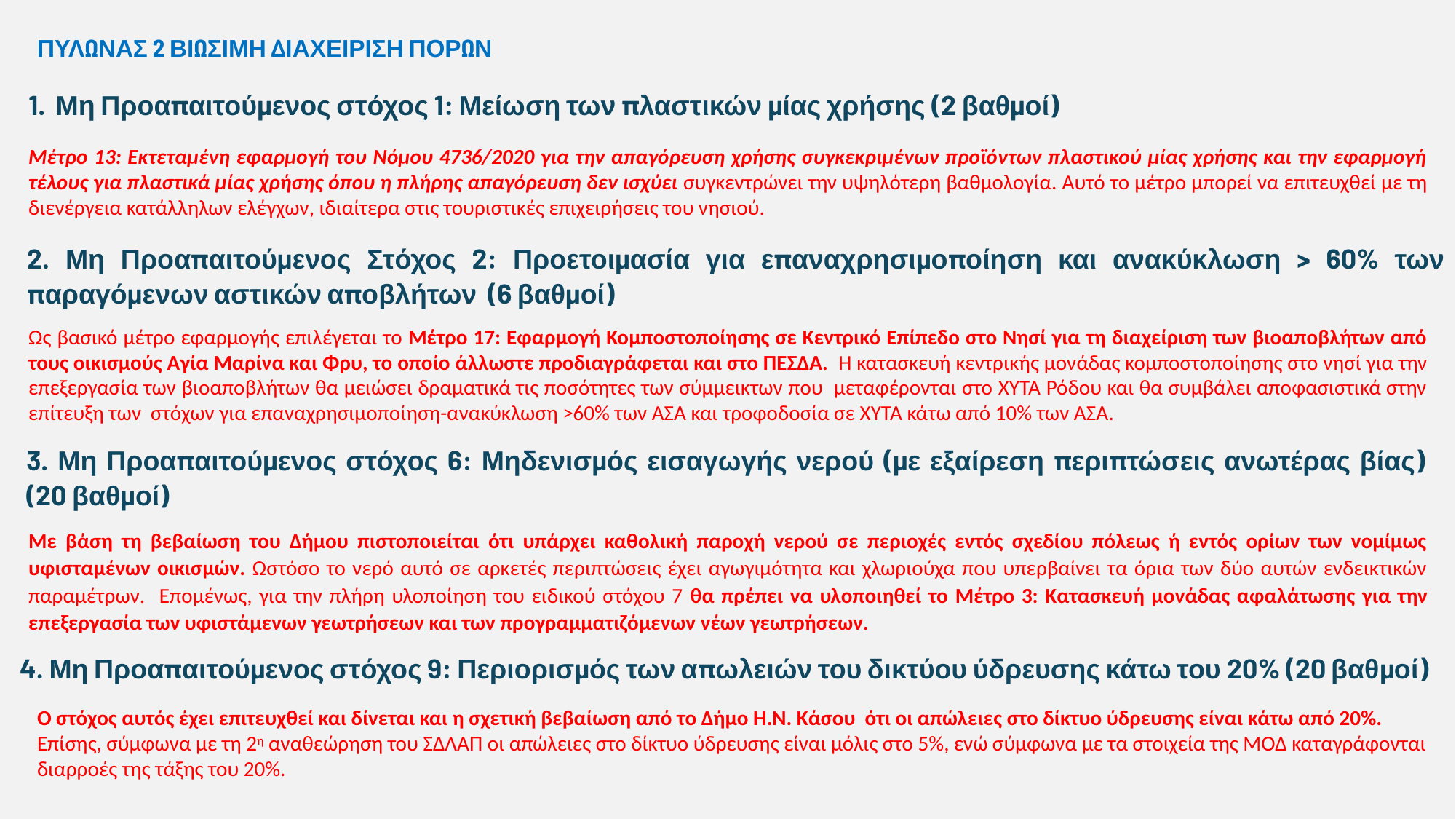

ΠΥΛΩΝΑΣ 2 ΒΙΩΣΙΜΗ ΔΙΑΧΕΙΡΙΣΗ ΠΟΡΩΝ
Μη Προαπαιτούμενος στόχος 1: Μείωση των πλαστικών μίας χρήσης (2 βαθμοί)
Μέτρο 13: Εκτεταμένη εφαρμογή του Νόμου 4736/2020 για την απαγόρευση χρήσης συγκεκριμένων προϊόντων πλαστικού μίας χρήσης και την εφαρμογή τέλους για πλαστικά μίας χρήσης όπου η πλήρης απαγόρευση δεν ισχύει συγκεντρώνει την υψηλότερη βαθμολογία. Αυτό το μέτρο μπορεί να επιτευχθεί με τη διενέργεια κατάλληλων ελέγχων, ιδιαίτερα στις τουριστικές επιχειρήσεις του νησιού.
2. Μη Προαπαιτούμενος Στόχος 2: Προετοιμασία για επαναχρησιμοποίηση και ανακύκλωση > 60% των παραγόμενων αστικών αποβλήτων  (6 βαθμοί)
Ως βασικό μέτρο εφαρμογής επιλέγεται το Μέτρο 17: Εφαρμογή Κομποστοποίησης σε Κεντρικό Επίπεδο στο Νησί για τη διαχείριση των βιοαποβλήτων από τους οικισμούς Αγία Μαρίνα και Φρυ, το οποίο άλλωστε προδιαγράφεται και στο ΠΕΣΔΑ.  Η κατασκευή κεντρικής μονάδας κομποστοποίησης στο νησί για την επεξεργασία των βιοαποβλήτων θα μειώσει δραματικά τις ποσότητες των σύμμεικτων που  μεταφέρονται στο ΧΥΤΑ Ρόδου και θα συμβάλει αποφασιστικά στην επίτευξη των  στόχων για επαναχρησιμοποίηση-ανακύκλωση >60% των ΑΣΑ και τροφοδοσία σε ΧΥΤΑ κάτω από 10% των ΑΣΑ.
3. Μη Προαπαιτούμενος στόχος 6: Μηδενισμός εισαγωγής νερού (με εξαίρεση περιπτώσεις ανωτέρας βίας) (20 βαθμοί)
Με βάση τη βεβαίωση του Δήμου πιστοποιείται ότι υπάρχει καθολική παροχή νερού σε περιοχές εντός σχεδίου πόλεως ή εντός ορίων των νομίμως υφισταμένων οικισμών. Ωστόσο το νερό αυτό σε αρκετές περιπτώσεις έχει αγωγιμότητα και χλωριούχα που υπερβαίνει τα όρια των δύο αυτών ενδεικτικών παραμέτρων.  Επομένως, για την πλήρη υλοποίηση του ειδικού στόχου 7 θα πρέπει να υλοποιηθεί το Μέτρο 3: Κατασκευή μονάδας αφαλάτωσης για την επεξεργασία των υφιστάμενων γεωτρήσεων και των προγραμματιζόμενων νέων γεωτρήσεων.
4. Μη Προαπαιτούμενος στόχος 9: Περιορισμός των απωλειών του δικτύου ύδρευσης κάτω του 20% (20 βαθμοί)
Ο στόχος αυτός έχει επιτευχθεί και δίνεται και η σχετική βεβαίωση από το Δήμο Η.Ν. Κάσου  ότι οι απώλειες στο δίκτυο ύδρευσης είναι κάτω από 20%. Επίσης, σύμφωνα με τη 2η αναθεώρηση του ΣΔΛΑΠ οι απώλειες στο δίκτυο ύδρευσης είναι μόλις στο 5%, ενώ σύμφωνα με τα στοιχεία της ΜΟΔ καταγράφονται διαρροές της τάξης του 20%.